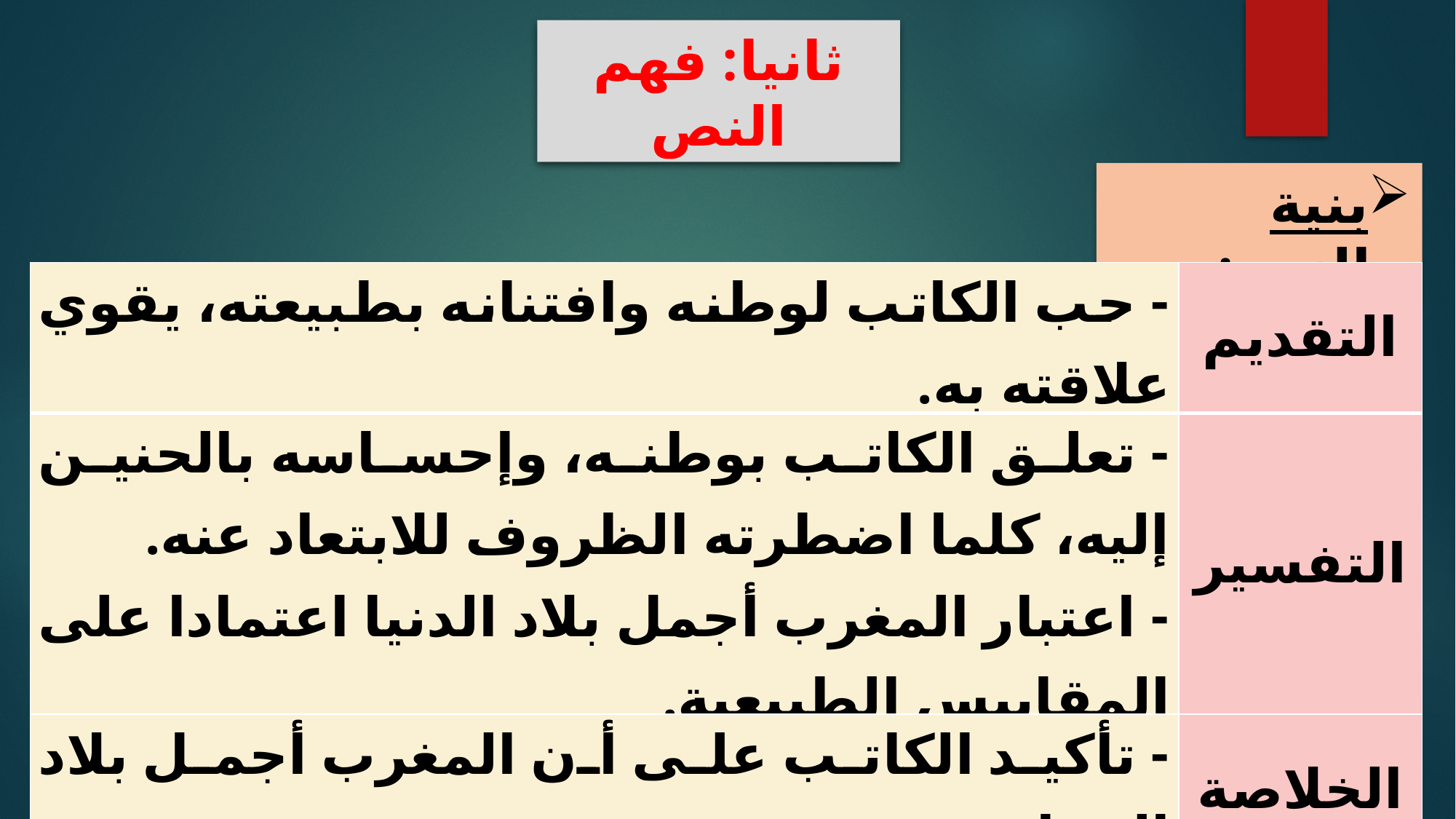

ثانيا: فهم النص
بنية النص:
| - حب الكاتب لوطنه وافتنانه بطبيعته، يقوي علاقته به. | التقديم |
| --- | --- |
| - تعلق الكاتب بوطنه، وإحساسه بالحنين إليه، كلما اضطرته الظروف للابتعاد عنه. - اعتبار المغرب أجمل بلاد الدنيا اعتمادا على المقاييس الطبيعية. | التفسير |
| - تأكيد الكاتب على أن المغرب أجمل بلاد الدنيا. | الخلاصة |